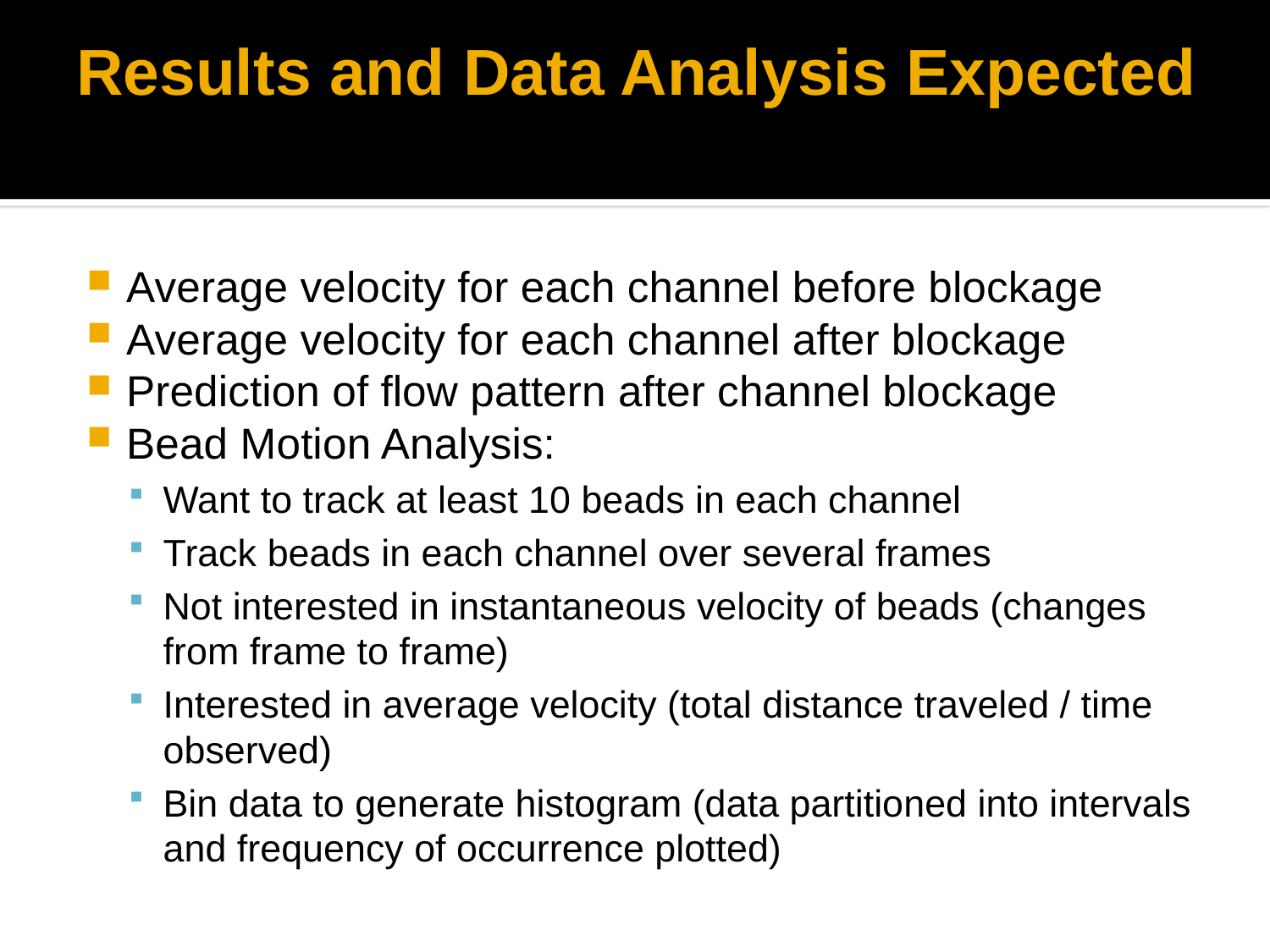

# Results and Data Analysis Expected
Average velocity for each channel before blockage
Average velocity for each channel after blockage
Prediction of flow pattern after channel blockage
Bead Motion Analysis:
Want to track at least 10 beads in each channel
Track beads in each channel over several frames
Not interested in instantaneous velocity of beads (changes from frame to frame)
Interested in average velocity (total distance traveled / time observed)
Bin data to generate histogram (data partitioned into intervals and frequency of occurrence plotted)